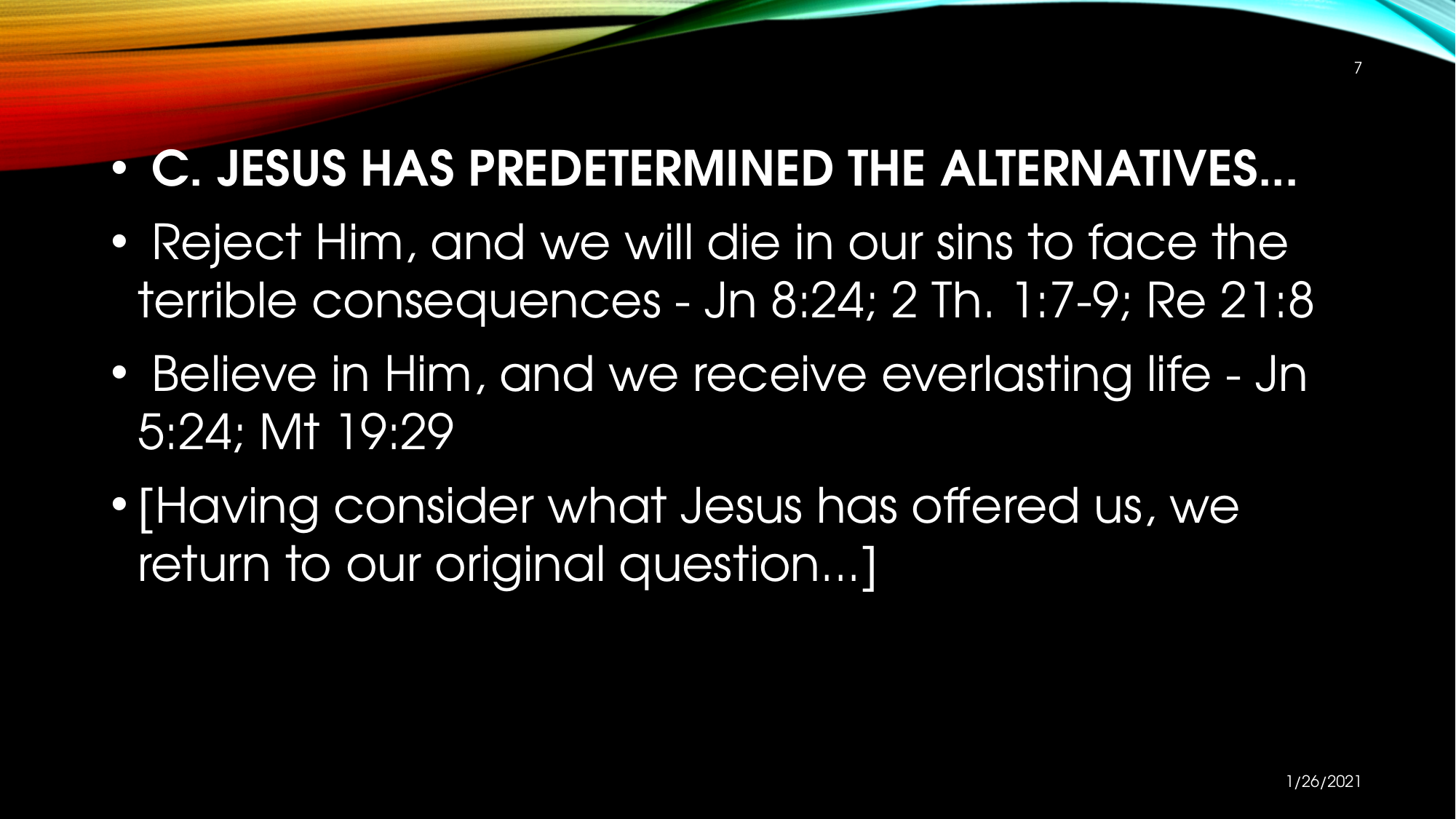

7
 C. JESUS HAS PREDETERMINED THE ALTERNATIVES...
 Reject Him, and we will die in our sins to face the terrible consequences - Jn 8:24; 2 Th. 1:7-9; Re 21:8
 Believe in Him, and we receive everlasting life - Jn 5:24; Mt 19:29
[Having consider what Jesus has offered us, we return to our original question...]
1/26/2021